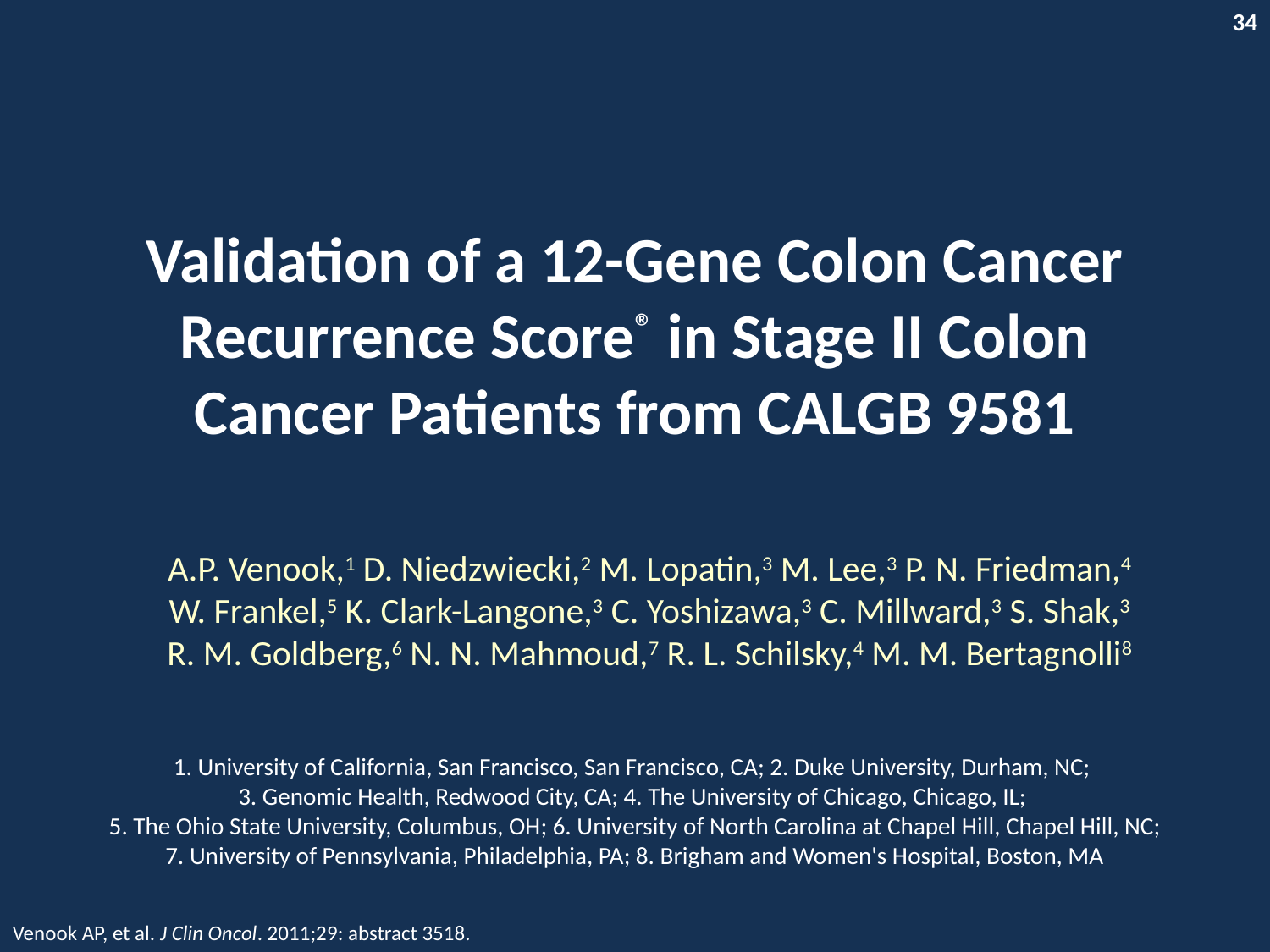

# Validation of a 12-Gene Colon Cancer Recurrence Score® in Stage II Colon Cancer Patients from CALGB 9581
A.P. Venook,1 D. Niedzwiecki,2 M. Lopatin,3 M. Lee,3 P. N. Friedman,4
W. Frankel,5 K. Clark-Langone,3 C. Yoshizawa,3 C. Millward,3 S. Shak,3
R. M. Goldberg,6 N. N. Mahmoud,7 R. L. Schilsky,4 M. M. Bertagnolli8

1. University of California, San Francisco, San Francisco, CA; 2. Duke University, Durham, NC;
3. Genomic Health, Redwood City, CA; 4. The University of Chicago, Chicago, IL;
5. The Ohio State University, Columbus, OH; 6. University of North Carolina at Chapel Hill, Chapel Hill, NC; 7. University of Pennsylvania, Philadelphia, PA; 8. Brigham and Women's Hospital, Boston, MA
Venook AP, et al. J Clin Oncol. 2011;29: abstract 3518.